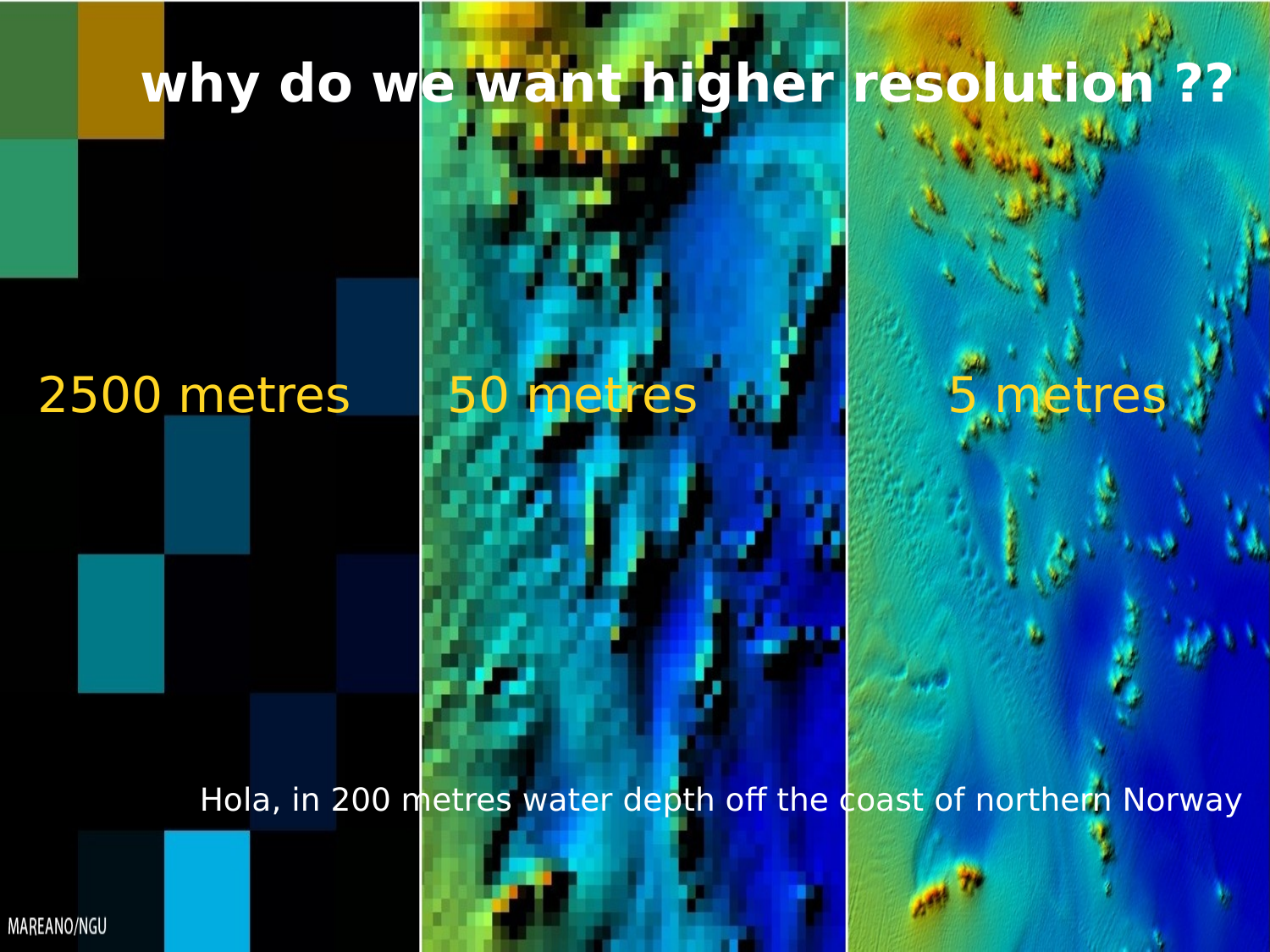

# why do we want higher resolution ??
2500 metres
50 metres
5 metres
Hola, in 200 metres water depth off the coast of northern Norway